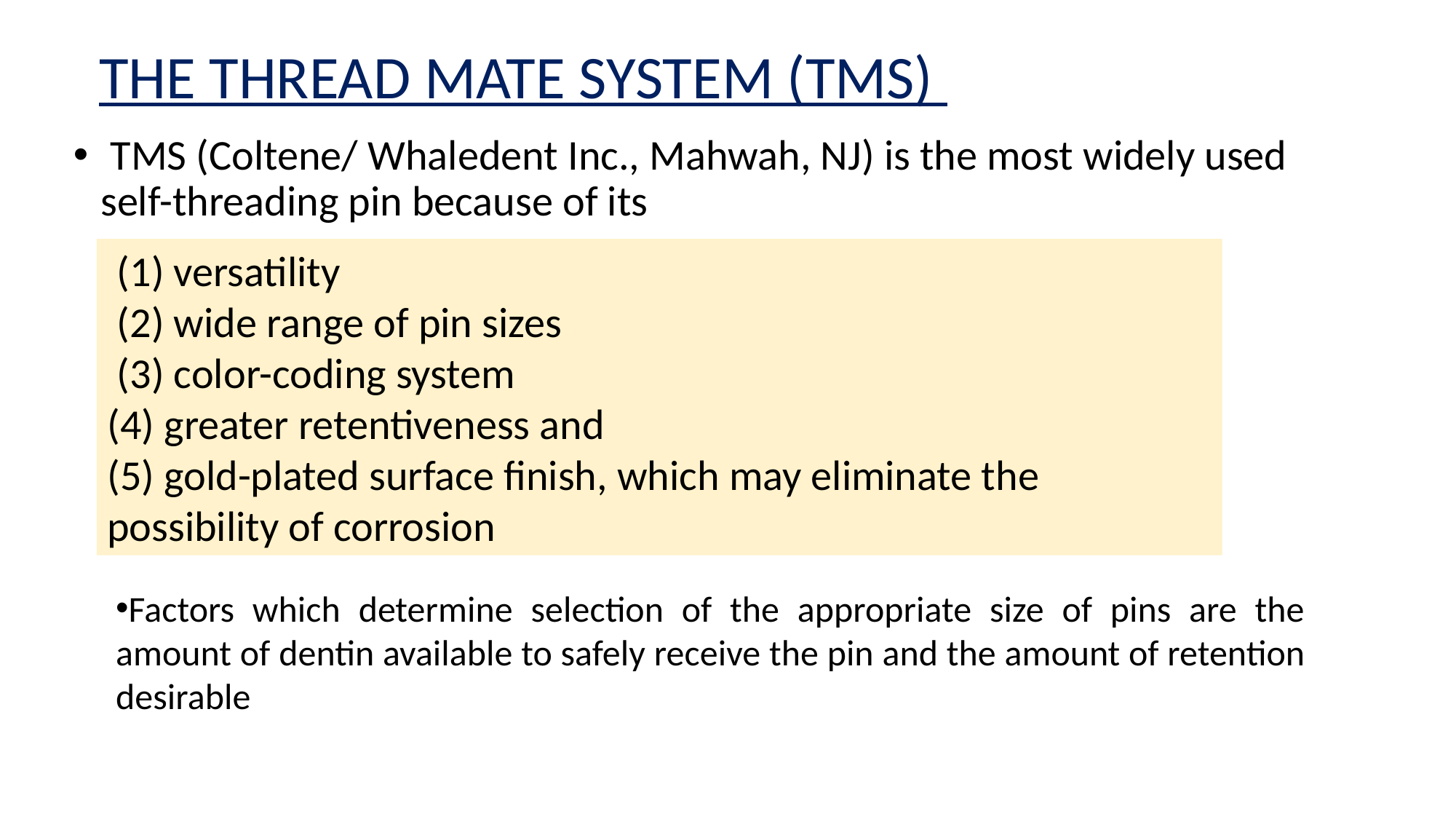

# THE THREAD MATE SYSTEM (TMS)
 TMS (Coltene/ Whaledent Inc., Mahwah, NJ) is the most widely used self-threading pin because of its

 (1) versatility
 (2) wide range of pin sizes
 (3) color-coding system
(4) greater retentiveness and
(5) gold-plated surface ﬁnish, which may eliminate the possibility of corrosion
Factors which determine selection of the appropriate size of pins are the amount of dentin available to safely receive the pin and the amount of retention desirable